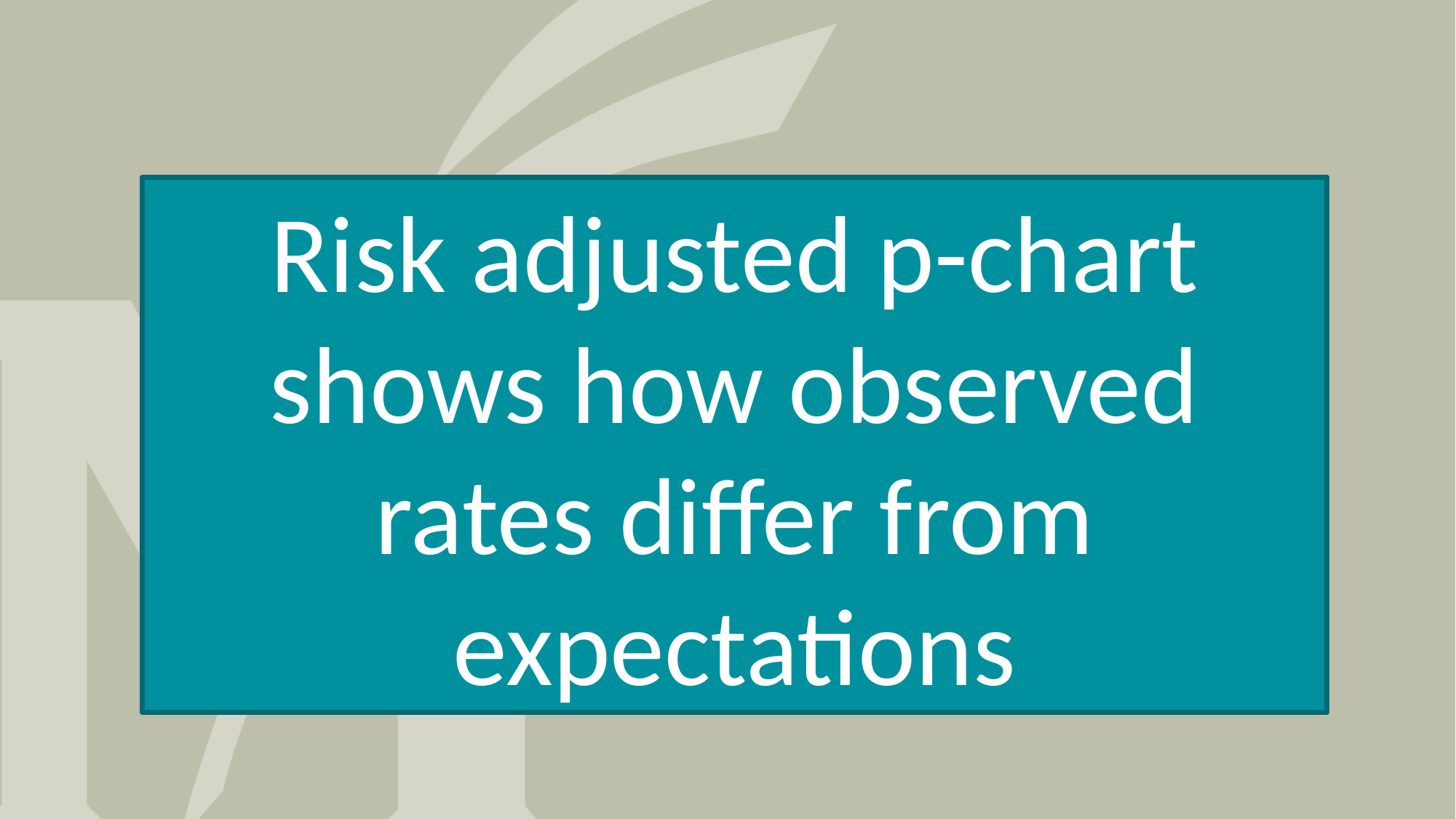

Risk adjusted p-chart shows how observed rates differ from expectations